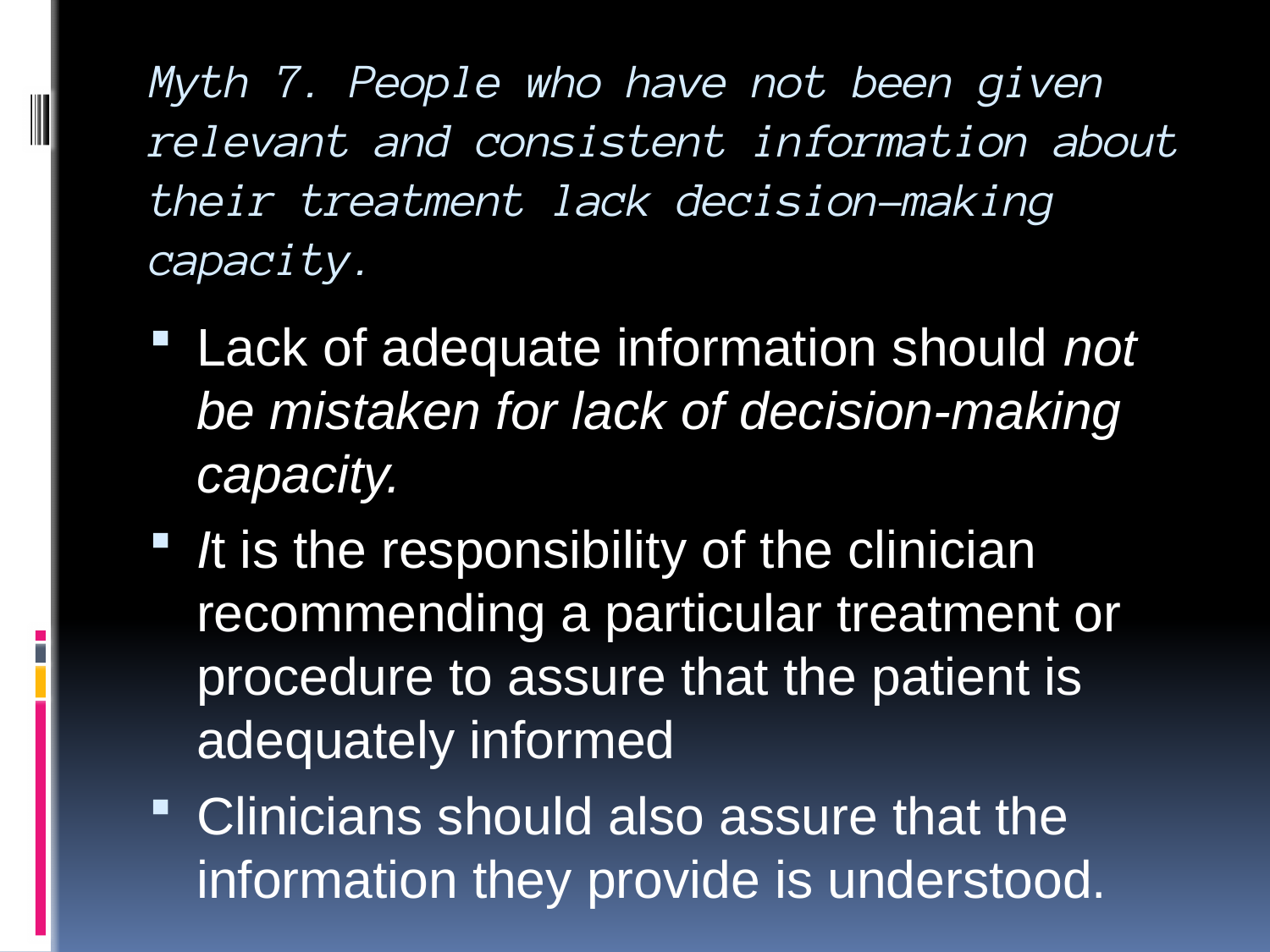

# Myth 7. People who have not been given relevant and consistent information about their treatment lack decision-making capacity.
Lack of adequate information should not be mistaken for lack of decision-making capacity.
It is the responsibility of the clinician recommending a particular treatment or procedure to assure that the patient is adequately informed
Clinicians should also assure that the information they provide is understood.